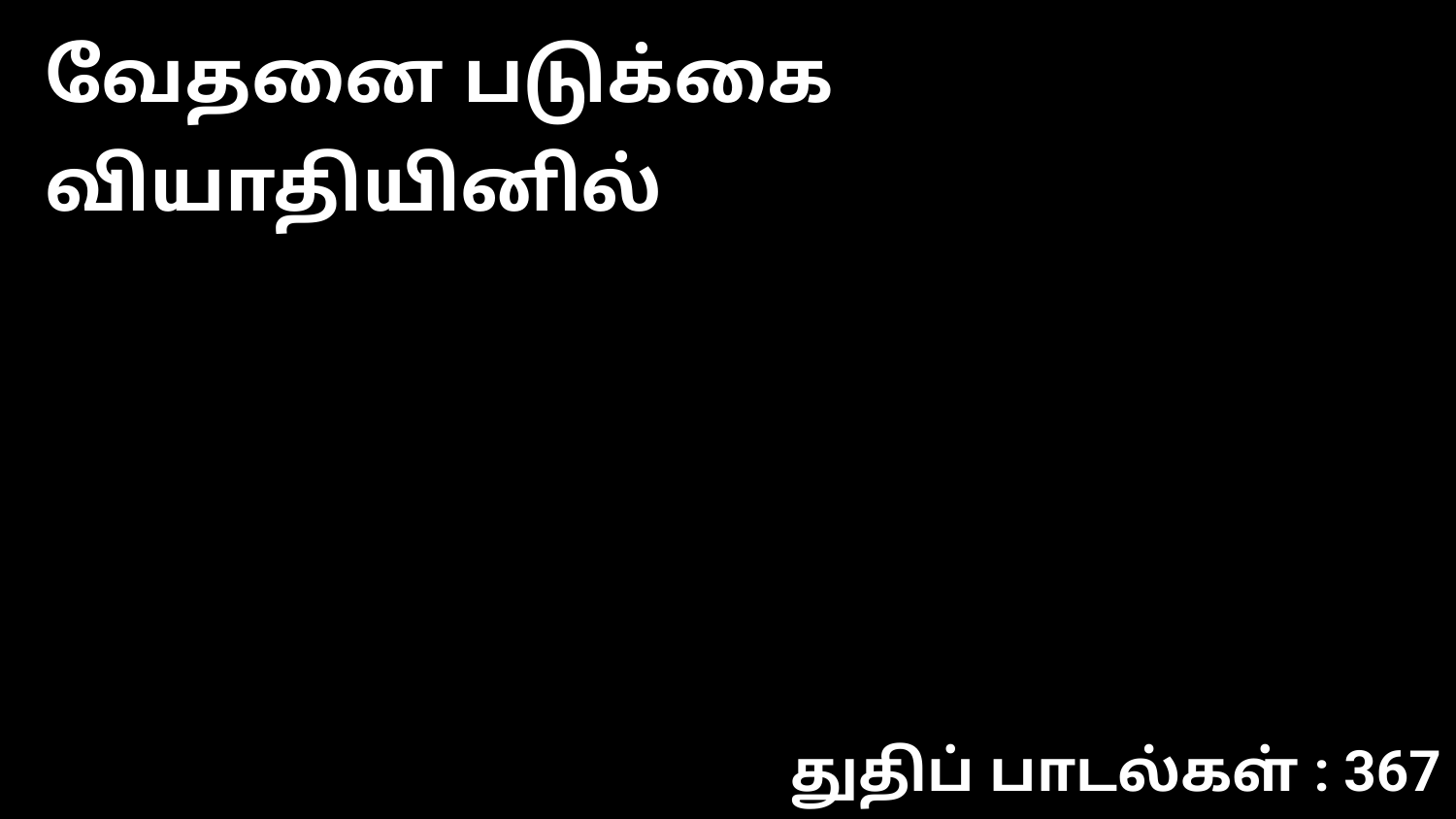

வேதனை படுக்கை வியாதியினில்
துதிப் பாடல்கள் : 367